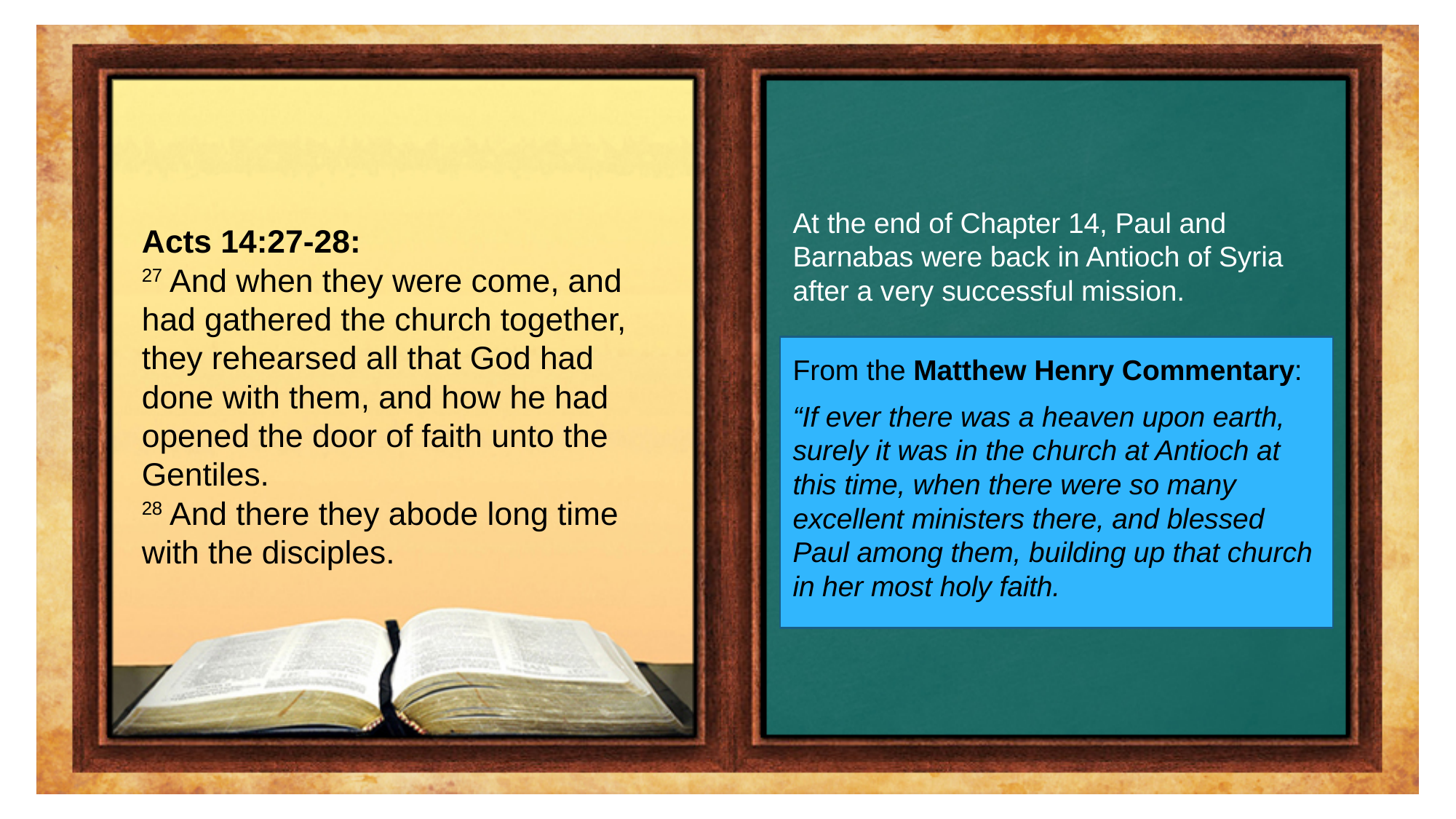

At the end of Chapter 14, Paul and Barnabas were back in Antioch of Syria after a very successful mission.

From the Matthew Henry Commentary:
“If ever there was a heaven upon earth, surely it was in the church at Antioch at this time, when there were so many excellent ministers there, and blessed Paul among them, building up that church in her most holy faith.
Acts 14:27-28:
27 And when they were come, and had gathered the church together, they rehearsed all that God had done with them, and how he had opened the door of faith unto the Gentiles.
28 And there they abode long time with the disciples.